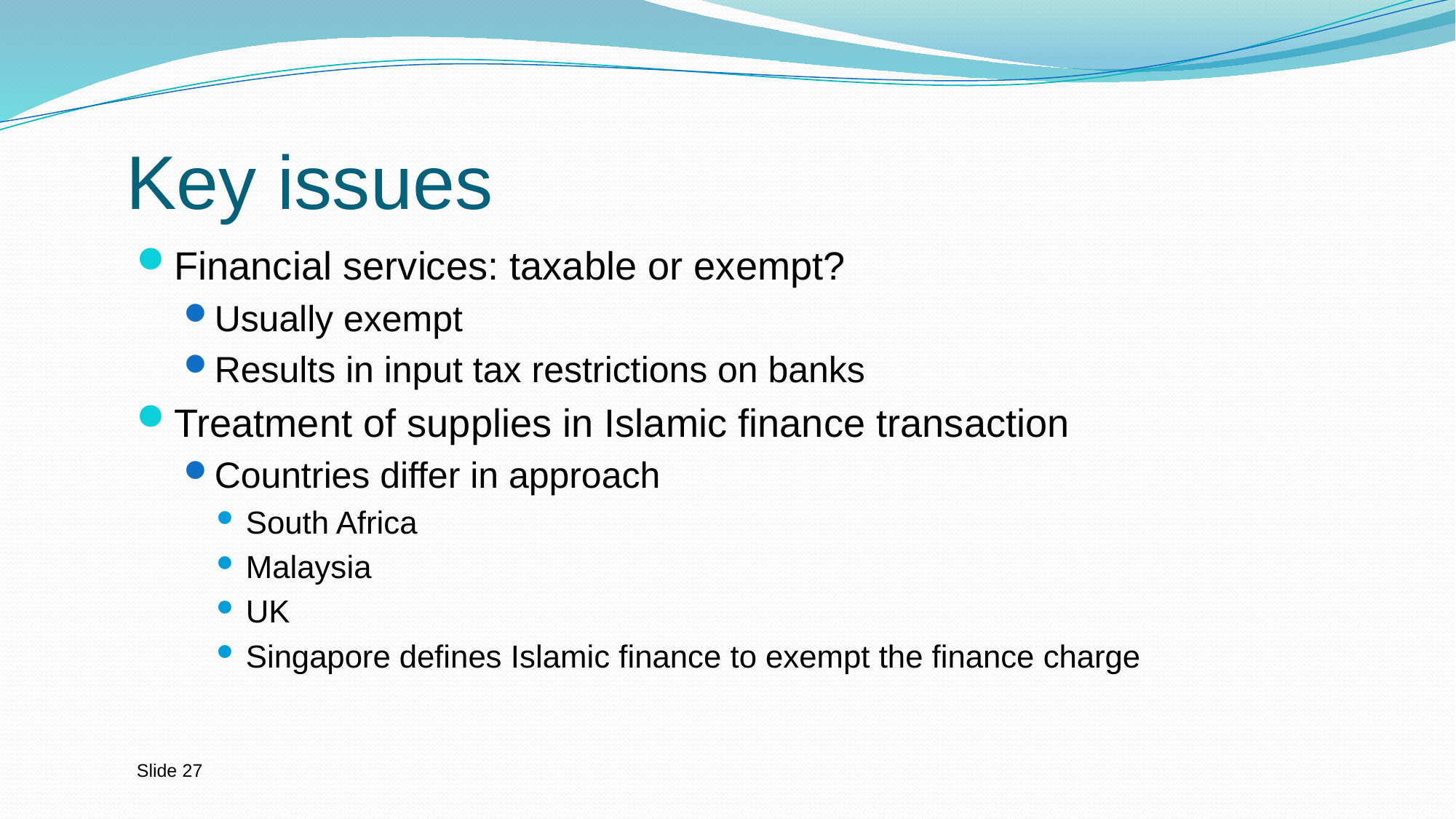

# Key issues
Financial services: taxable or exempt?
Usually exempt
Results in input tax restrictions on banks
Treatment of supplies in Islamic finance transaction
Countries differ in approach
South Africa
Malaysia
UK
Singapore defines Islamic finance to exempt the finance charge
Slide 27